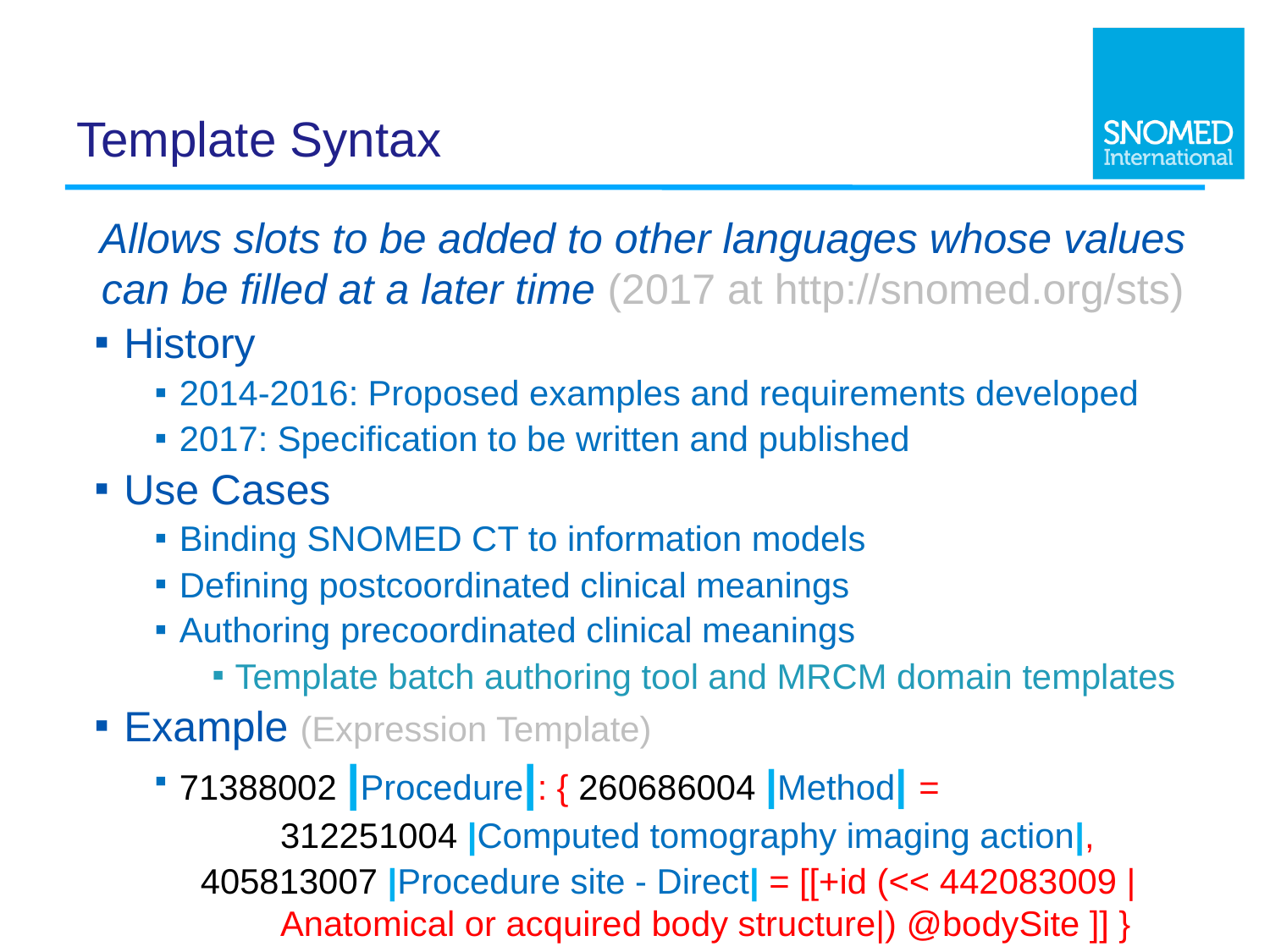

# Template Syntax
Allows slots to be added to other languages whose values can be filled at a later time (2017 at http://snomed.org/sts)
History
2014-2016: Proposed examples and requirements developed
2017: Specification to be written and published
Use Cases
Binding SNOMED CT to information models
Defining postcoordinated clinical meanings
Authoring precoordinated clinical meanings
Template batch authoring tool and MRCM domain templates
Example (Expression Template)
71388002 |Procedure|: { 260686004 |Method| =
312251004 |Computed tomography imaging action|,
405813007 |Procedure site - Direct| = [[+id (<< 442083009 |Anatomical or acquired body structure|) @bodySite ]] }